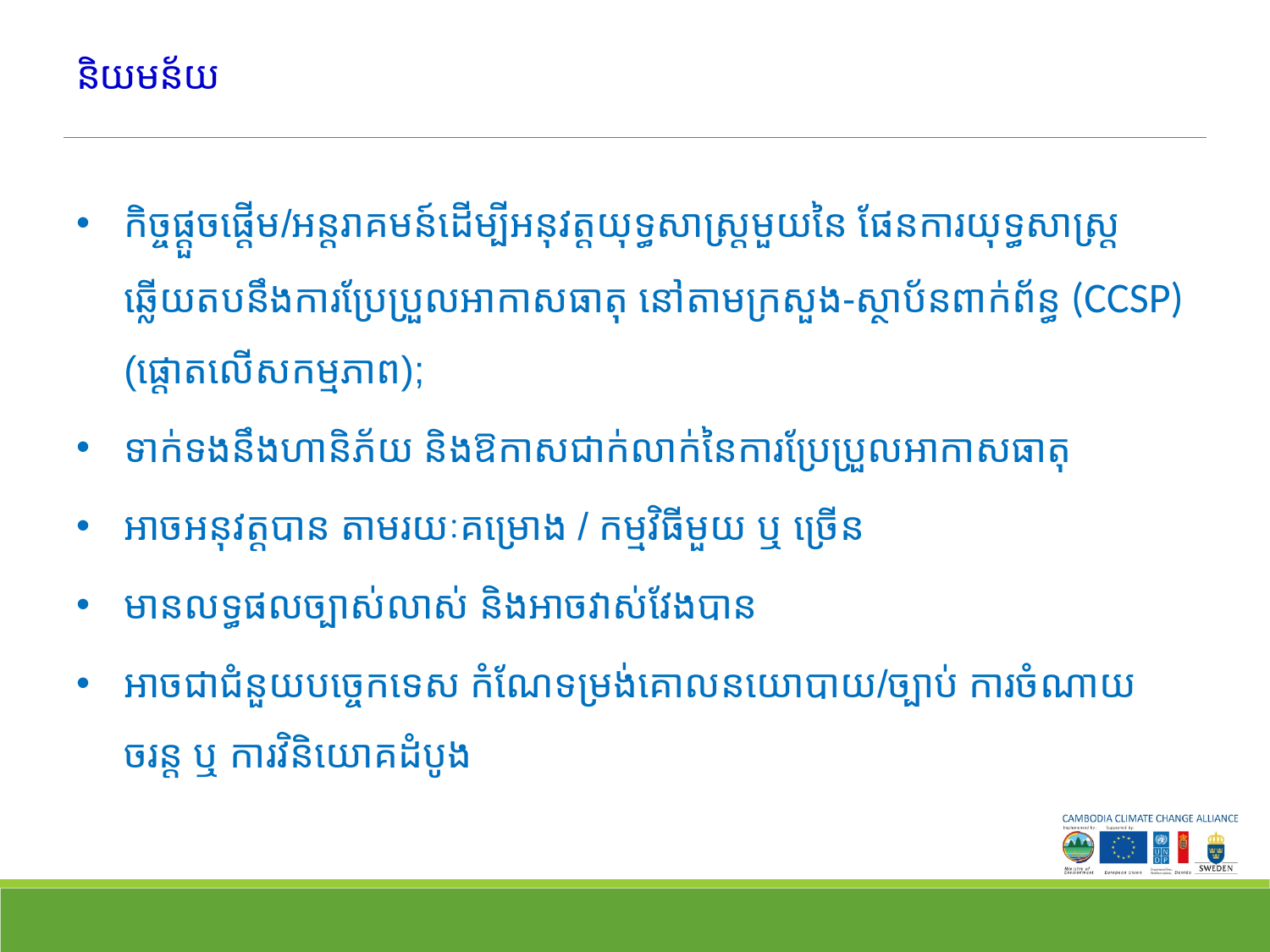

# និយមន័យ
កិច្ចផ្តួចផ្តើម/អន្តរាគមន៍ដើម្បីអនុវត្តយុទ្ធសាស្រ្តមួយនៃ ផែនការយុទ្ធសាស្រ្តឆ្លើយតបនឹងការប្រែប្រួលអាកាសធាតុ​ នៅតាមក្រសួង-ស្ថាប័ន​ពាក់ព័ន្ធ (CCSP) (ផ្តោតលើសកម្មភាព);
ទាក់ទងនឹងហានិភ័យ និងឱកាសជាក់លាក់នៃការប្រែប្រួលអាកាសធាតុ
អាចអនុវត្តបាន តាមរយៈគម្រោង / កម្មវិធីមួយ ឬ ច្រើន
មានលទ្ធផលច្បាស់លាស់ និងអាចវាស់វែងបាន
អាចជាជំនួយបច្ចេកទេស កំណែទម្រង់គោលនយោបាយ/ច្បាប់ ការចំណាយចរន្ត ឬ ការវិនិយោគដំបូង